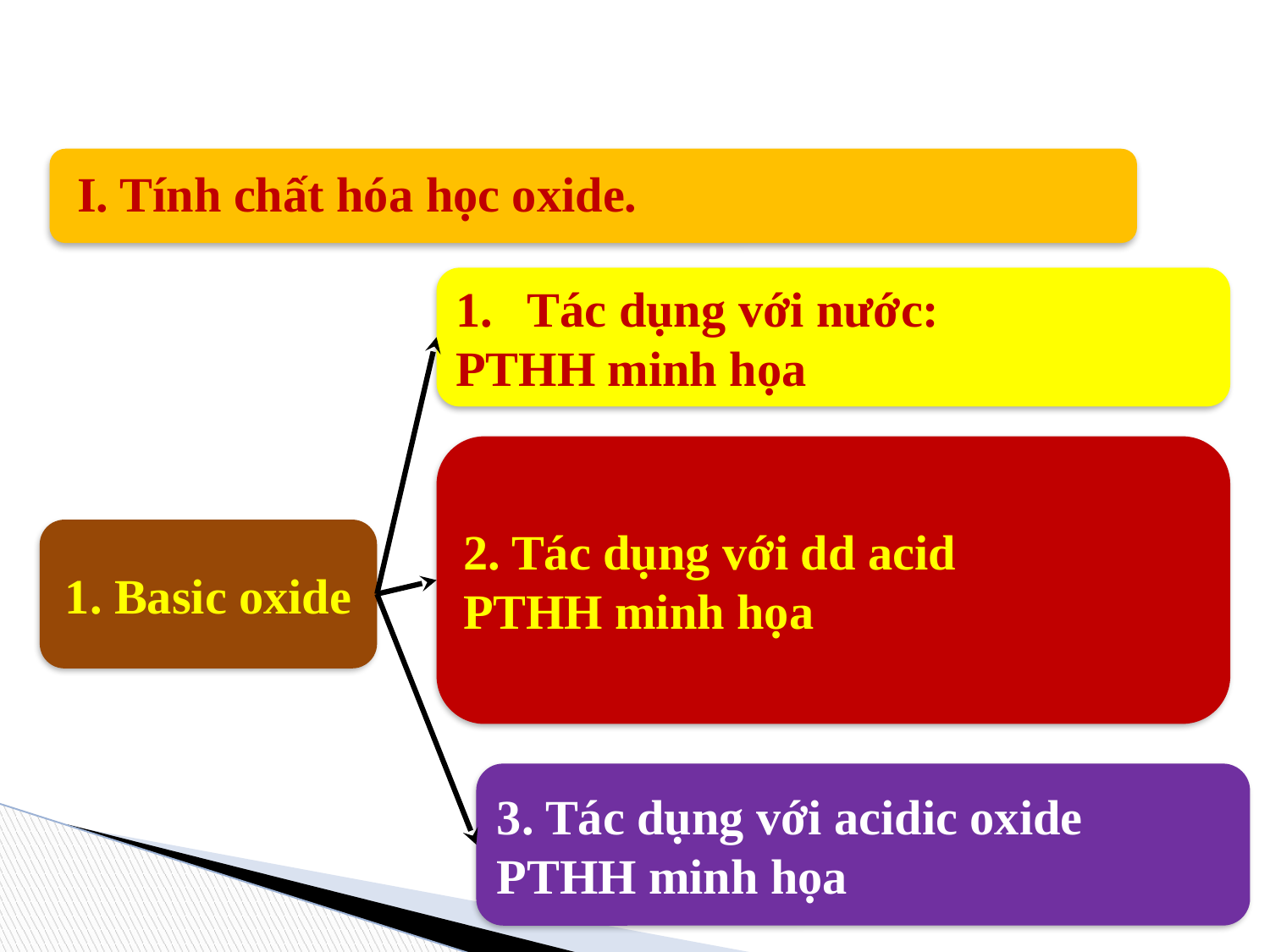

v oxide.

I. Tính chất hóa học oxide.
Tác dụng với nước:
PTHH minh họa
2. Tác dụng với dd acid
PTHH minh họa
1. Basic oxide
3. Tác dụng với acidic oxide
PTHH minh họa